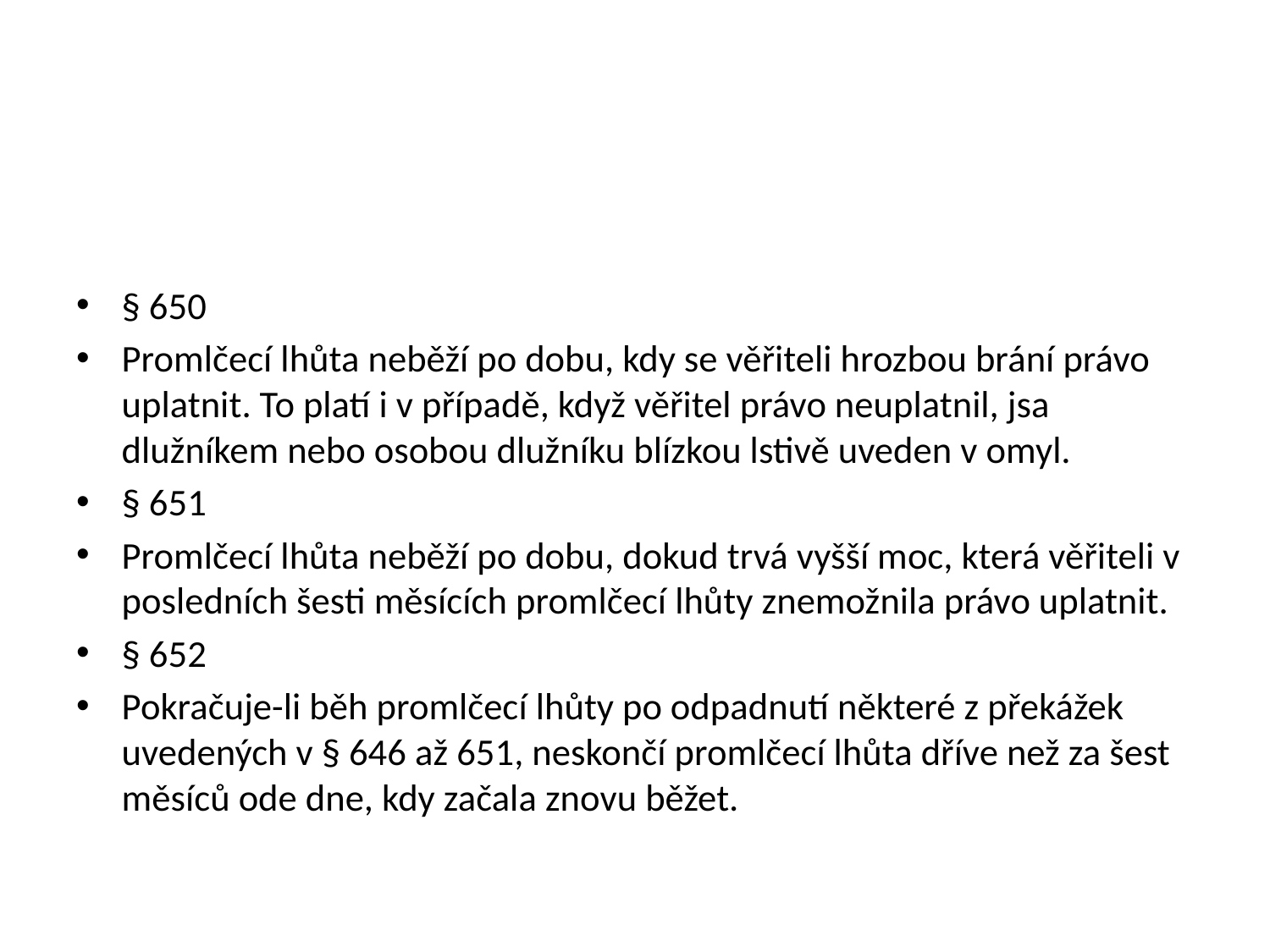

#

§ 650
Promlčecí lhůta neběží po dobu, kdy se věřiteli hrozbou brání právo uplatnit. To platí i v případě, když věřitel právo neuplatnil, jsa dlužníkem nebo osobou dlužníku blízkou lstivě uveden v omyl.
§ 651
Promlčecí lhůta neběží po dobu, dokud trvá vyšší moc, která věřiteli v posledních šesti měsících promlčecí lhůty znemožnila právo uplatnit.
§ 652
Pokračuje-li běh promlčecí lhůty po odpadnutí některé z překážek uvedených v § 646 až 651, neskončí promlčecí lhůta dříve než za šest měsíců ode dne, kdy začala znovu běžet.